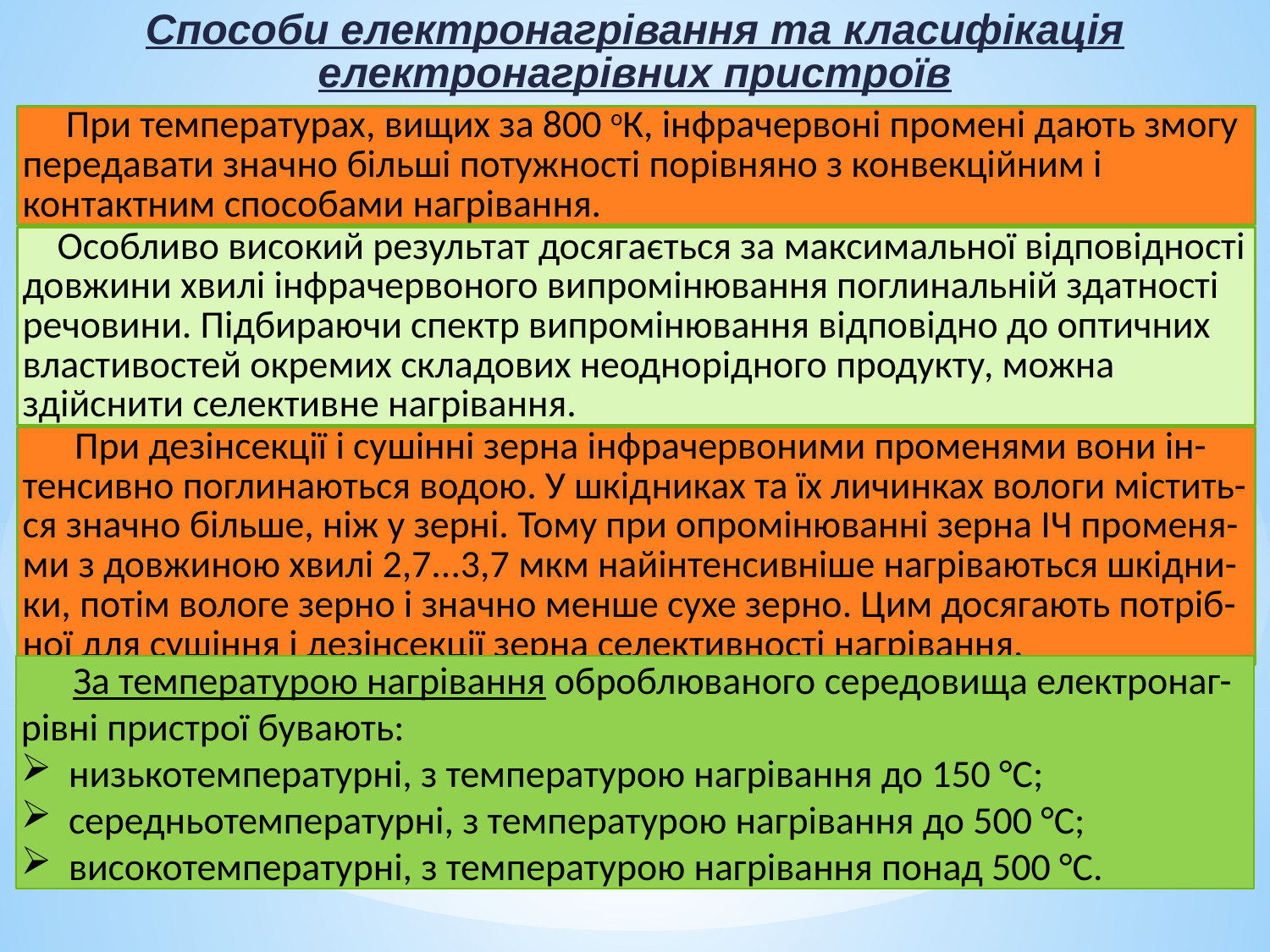

Способи електронагрівання та класифікація електронагрівних пристроїв
     При температурах, вищих за 800 oК, інфрачервоні промені дають змогу передавати зна­чно більші потужності порівняно з конвекційним і контактним способами нагрівання.
    Особливо високий результат досягається за максимальної відповідності довжини хвилі інфрачервоного випромінювання поглинальній здатності речовини. Підбираючи спектр випромінювання відповідно до оптичних властивостей окре­мих складових неоднорідного продукту, можна здійснити селектив­не нагрівання.
      При дезінсекції і су­шінні зерна інфрачервоними променями вони ін-тенсивно поглинаються водою. У шкід­никах та їх личинках вологи містить-ся значно більше, ніж у зерні. Тому при опромінюванні зерна ІЧ променя-ми з дов­жиною хвилі 2,7...3,7 мкм найінтенсивніше нагріваються шкідни-ки, потім вологе зерно і значно менше сухе зерно. Цим досягають потріб-ної для сушіння і дезінсекції зерна селективності нагрі­вання.
      За температурою нагрівання оброблюваного середовища електронаг-рівні пристрої бувають:
низькотемпературні, з температурою нагрівання до 150 °С;
середньотемпературні, з температурою нагрівання до 500 °С;
високотемпературні, з температурою нагрівання понад 500 °С.